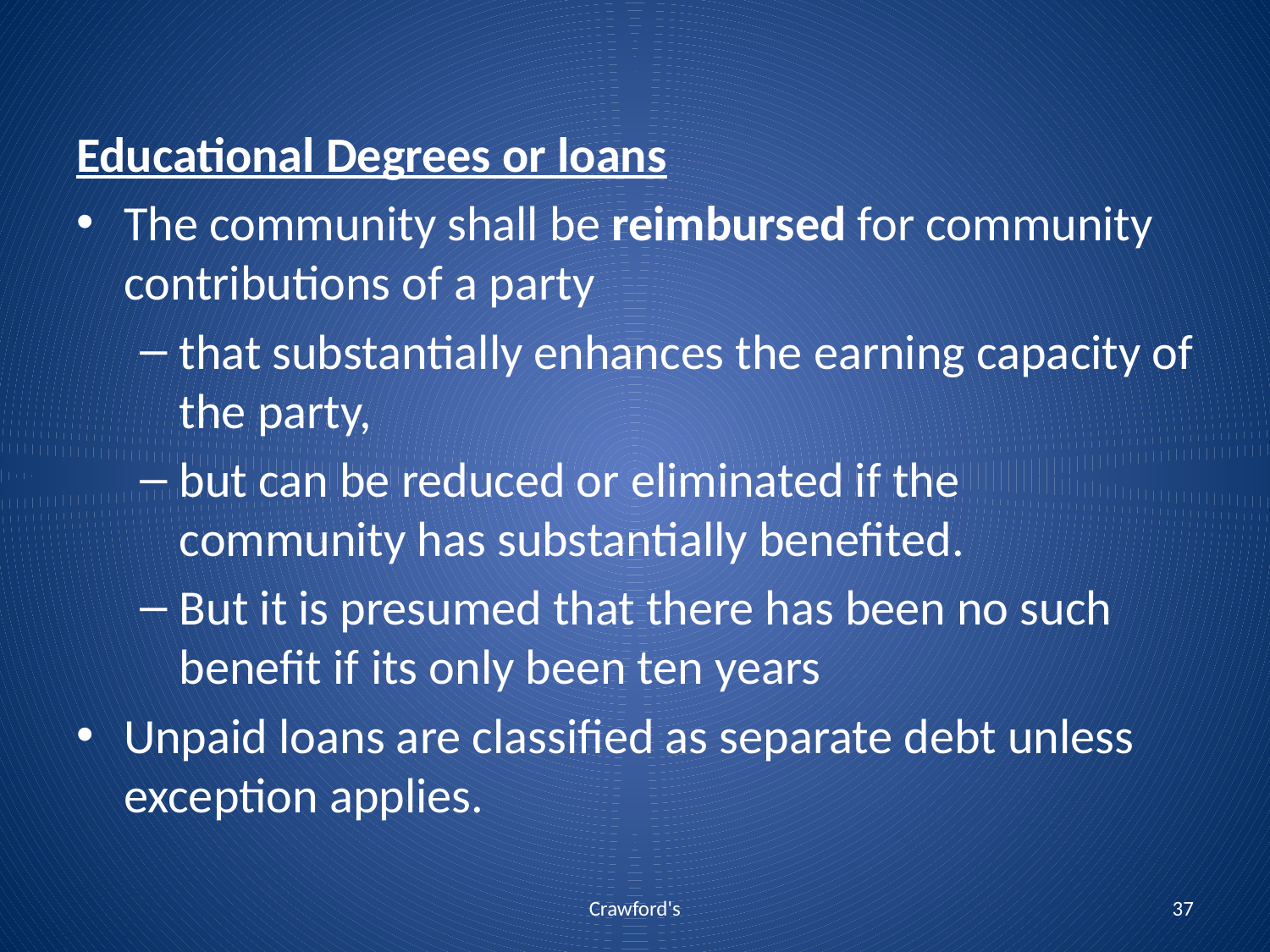

#
Educational Degrees or loans
The community shall be reimbursed for community contributions of a party
that substantially enhances the earning capacity of the party,
but can be reduced or eliminated if the community has substantially benefited.
But it is presumed that there has been no such benefit if its only been ten years
Unpaid loans are classified as separate debt unless exception applies.

Crawford's
37